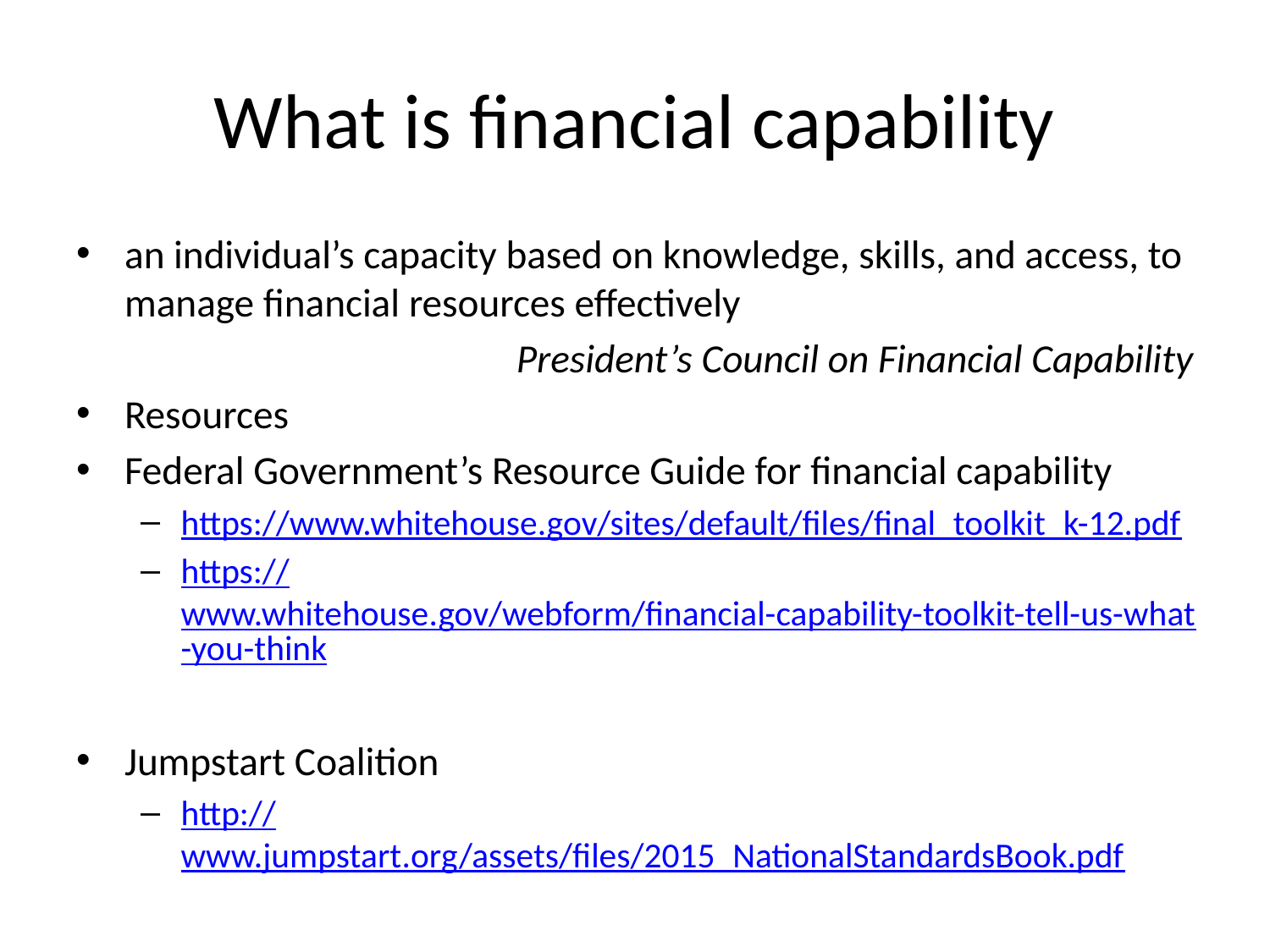

# What is financial capability
an individual’s capacity based on knowledge, skills, and access, to manage financial resources effectively
President’s Council on Financial Capability
Resources
Federal Government’s Resource Guide for financial capability
https://www.whitehouse.gov/sites/default/files/final_toolkit_k-12.pdf
https://www.whitehouse.gov/webform/financial-capability-toolkit-tell-us-what-you-think

Jumpstart Coalition
http://www.jumpstart.org/assets/files/2015_NationalStandardsBook.pdf